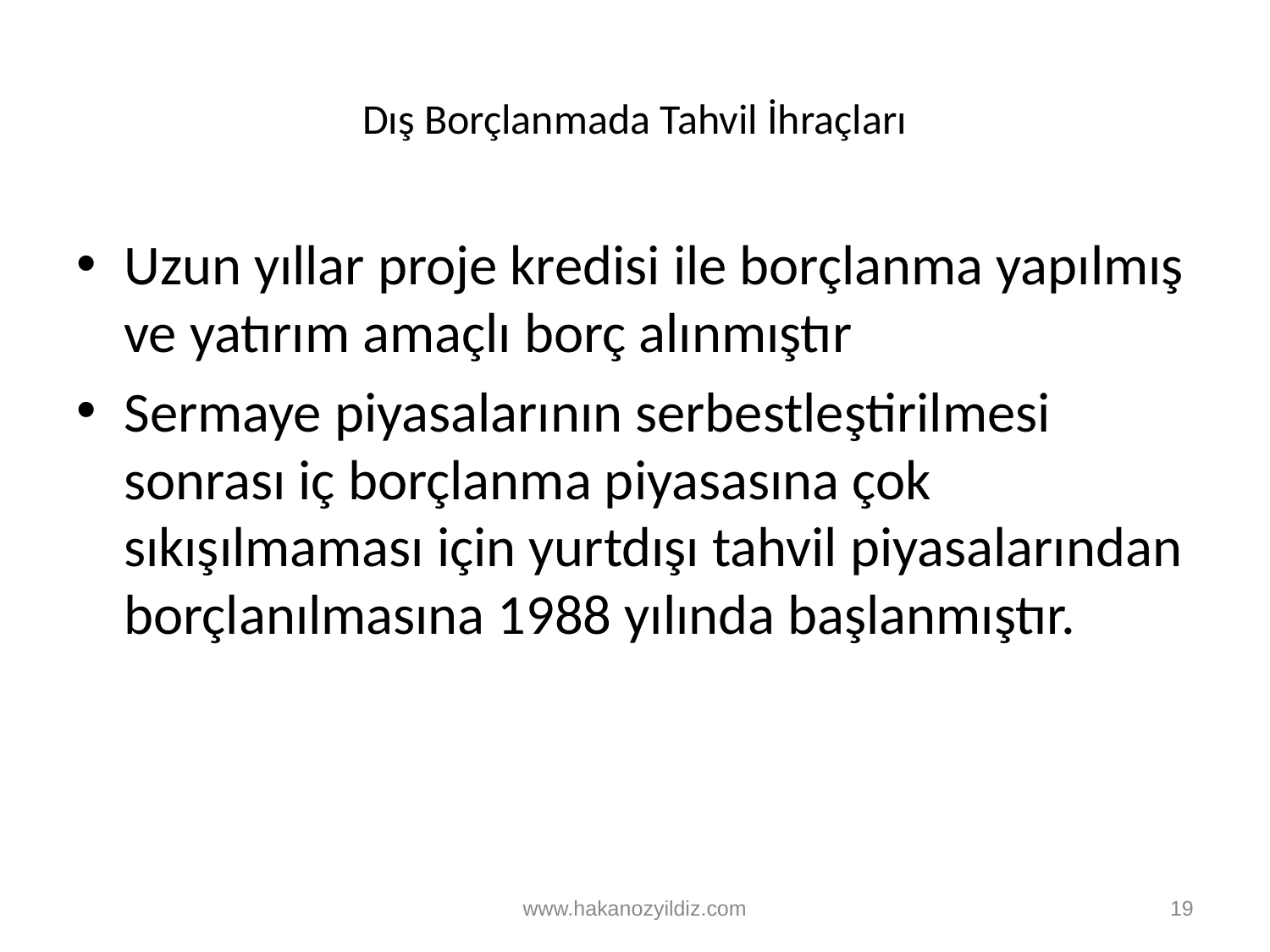

# Dış Borçlanmada Tahvil İhraçları
Uzun yıllar proje kredisi ile borçlanma yapılmış ve yatırım amaçlı borç alınmıştır
Sermaye piyasalarının serbestleştirilmesi sonrası iç borçlanma piyasasına çok sıkışılmaması için yurtdışı tahvil piyasalarından borçlanılmasına 1988 yılında başlanmıştır.

www.hakanozyildiz.com
19